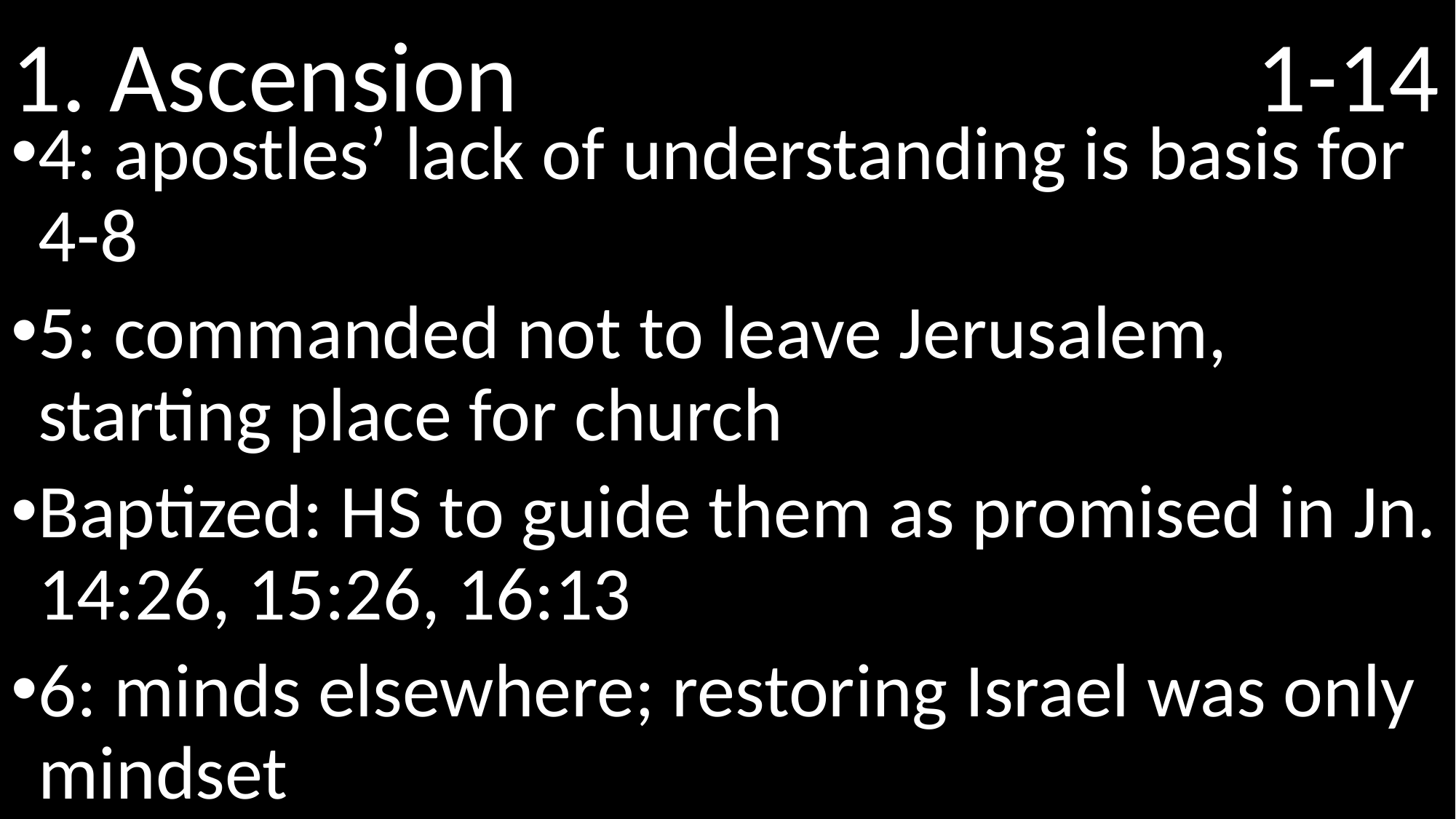

# 1. Ascension							  1-14
4: apostles’ lack of understanding is basis for 4-8
5: commanded not to leave Jerusalem, starting place for church
Baptized: HS to guide them as promised in Jn. 14:26, 15:26, 16:13
6: minds elsewhere; restoring Israel was only mindset